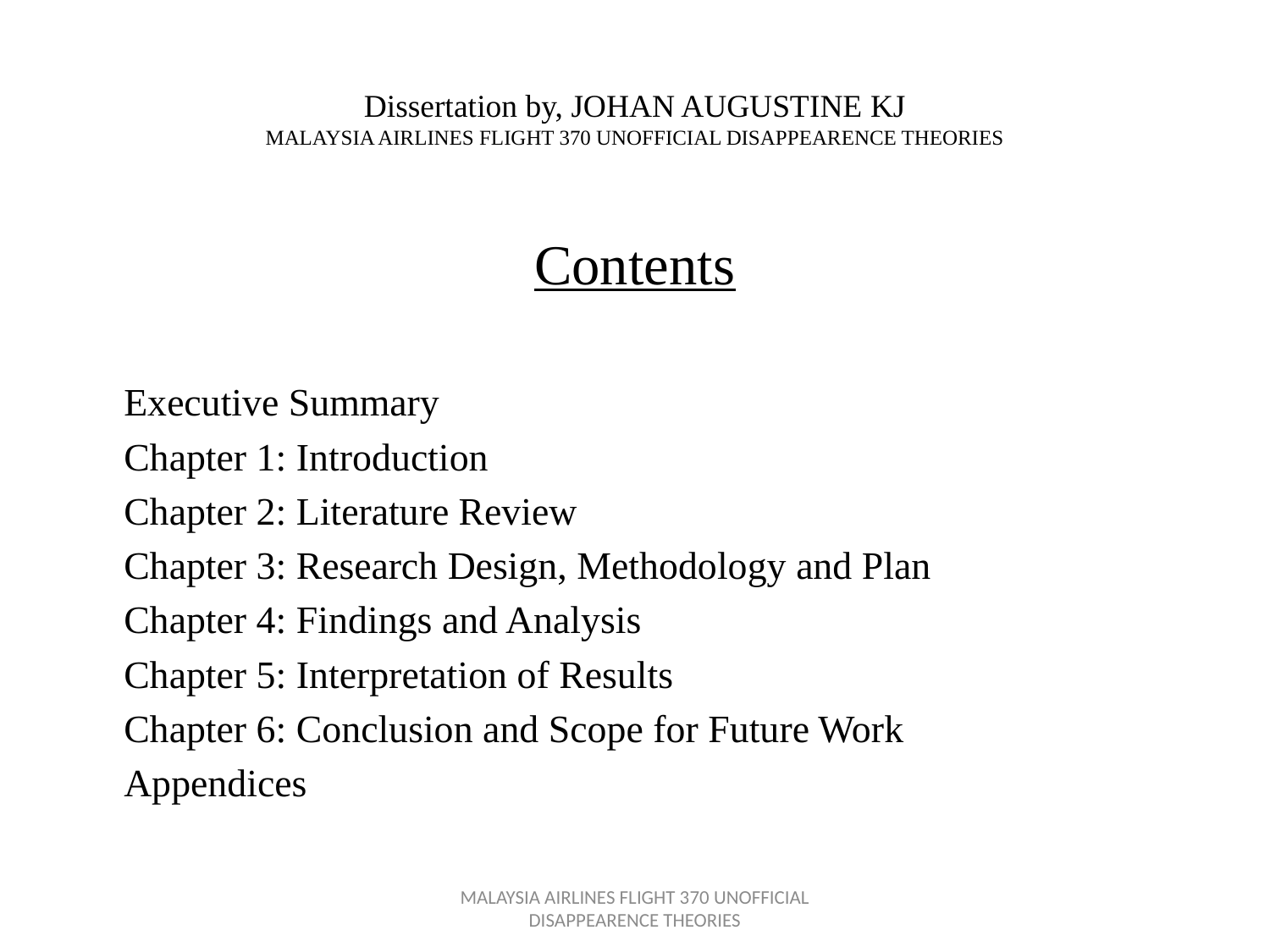

# Dissertation by, JOHAN AUGUSTINE KJ MALAYSIA AIRLINES FLIGHT 370 UNOFFICIAL DISAPPEARENCE THEORIES
Contents

	Executive Summary
	Chapter 1: Introduction
	Chapter 2: Literature Review
	Chapter 3: Research Design, Methodology and Plan
	Chapter 4: Findings and Analysis
	Chapter 5: Interpretation of Results
	Chapter 6: Conclusion and Scope for Future Work
	Appendices

MALAYSIA AIRLINES FLIGHT 370 UNOFFICIAL DISAPPEARENCE THEORIES